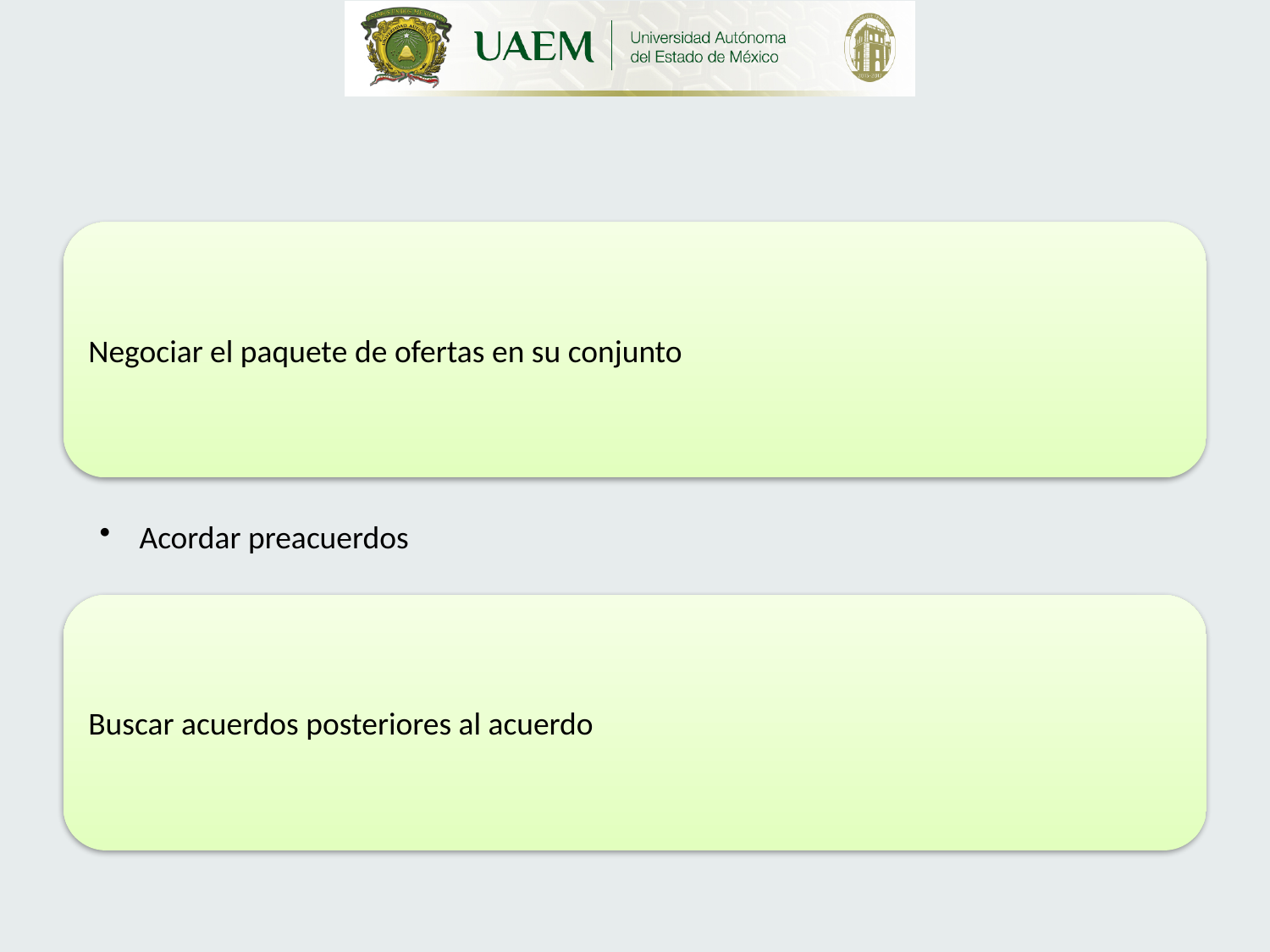

# … estrategias integrativas
Negociar el paquete de ofertas en su conjunto
Acordar preacuerdos
Buscar acuerdos posteriores al acuerdo